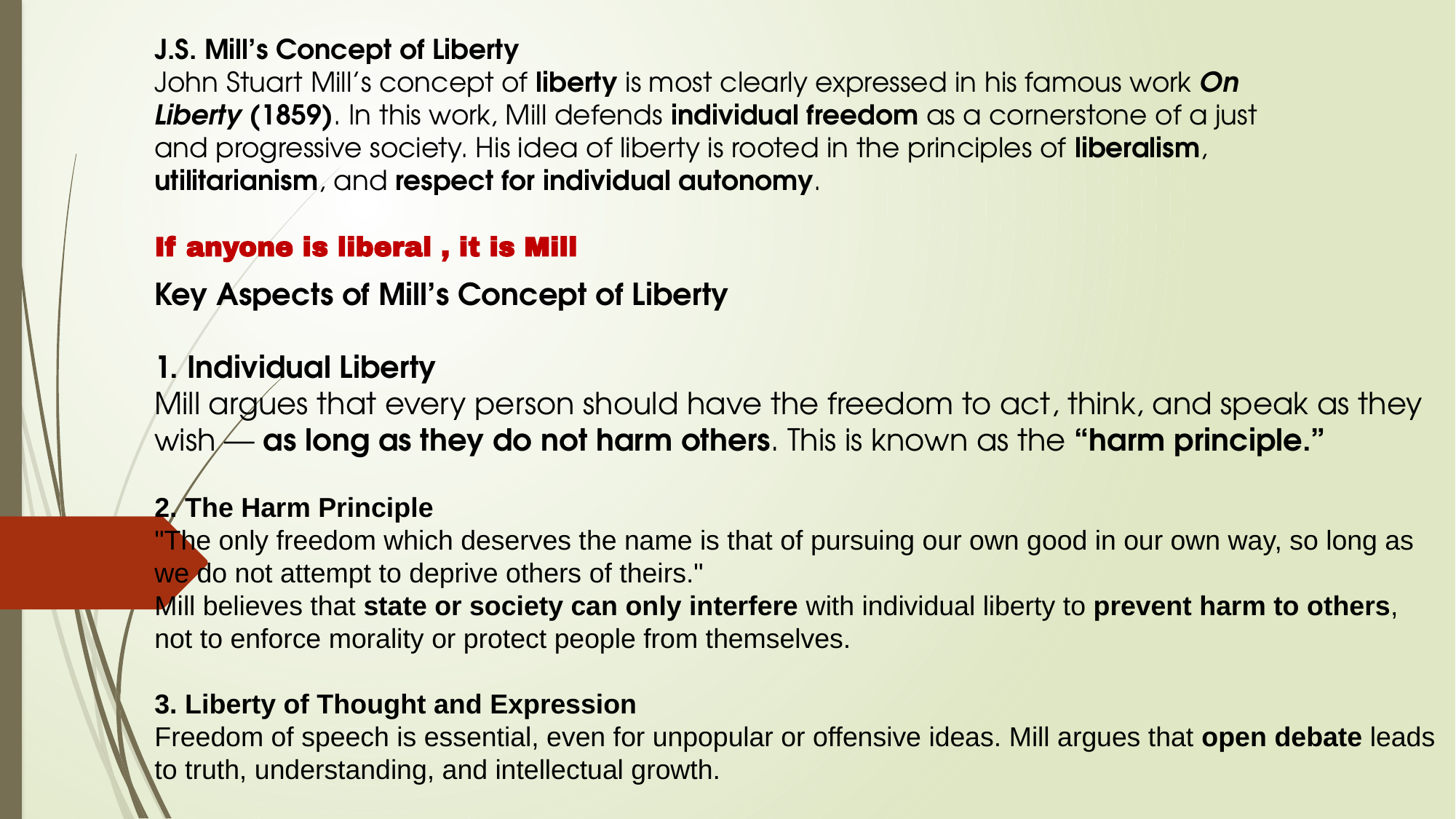

J.S. Mill’s Concept of Liberty
John Stuart Mill’s concept of liberty is most clearly expressed in his famous work On Liberty (1859). In this work, Mill defends individual freedom as a cornerstone of a just and progressive society. His idea of liberty is rooted in the principles of liberalism, utilitarianism, and respect for individual autonomy.

If anyone is liberal , it is Mill
Key Aspects of Mill’s Concept of Liberty

1. Individual Liberty
Mill argues that every person should have the freedom to act, think, and speak as they wish — as long as they do not harm others. This is known as the “harm principle.”
2. The Harm Principle
"The only freedom which deserves the name is that of pursuing our own good in our own way, so long as we do not attempt to deprive others of theirs."
Mill believes that state or society can only interfere with individual liberty to prevent harm to others, not to enforce morality or protect people from themselves.

3. Liberty of Thought and Expression
Freedom of speech is essential, even for unpopular or offensive ideas. Mill argues that open debate leads to truth, understanding, and intellectual growth.